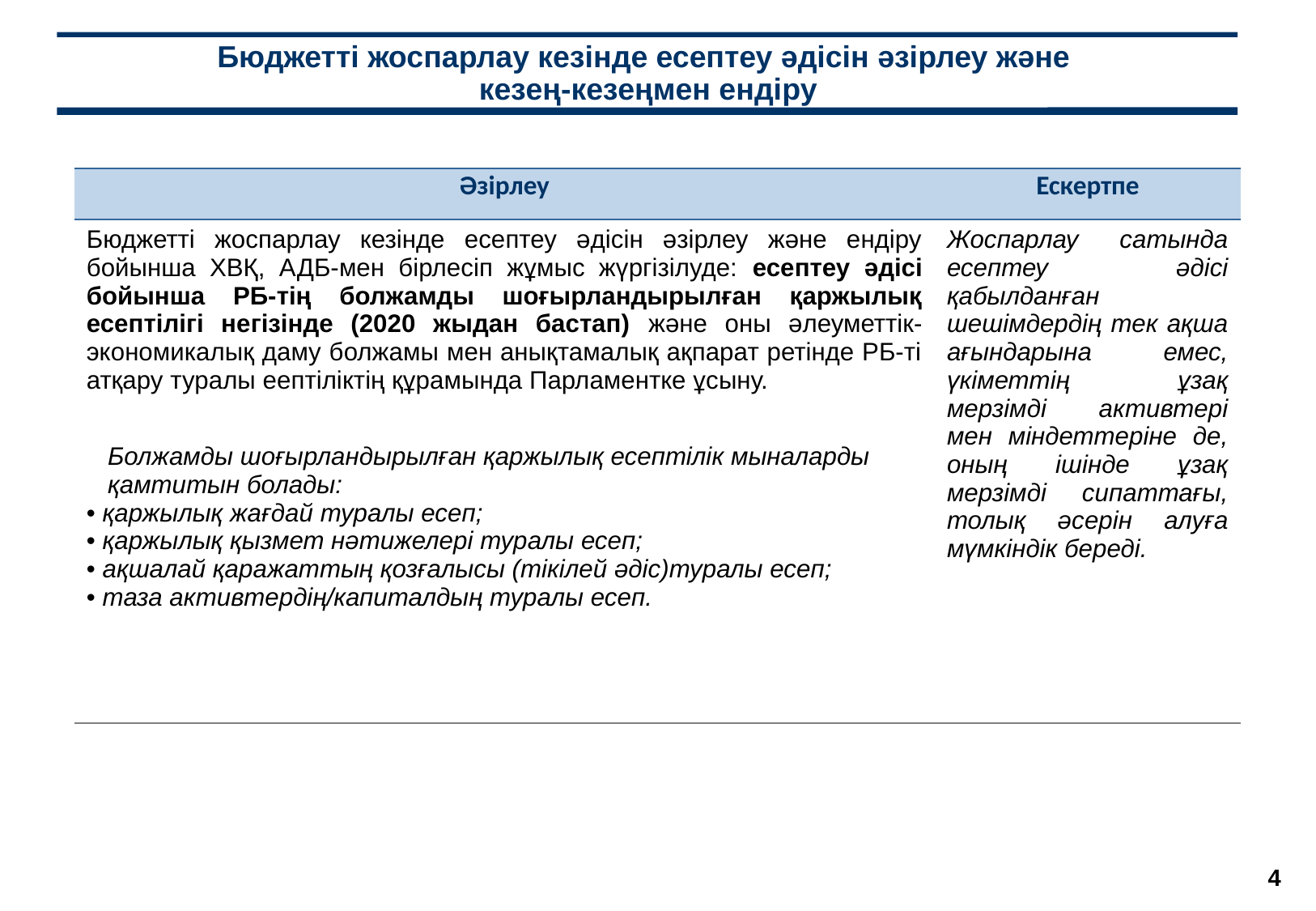

# Бюджетті жоспарлау кезінде есептеу әдісін әзірлеу және кезең-кезеңмен ендіру
| Әзірлеу | Ескертпе |
| --- | --- |
| Бюджетті жоспарлау кезінде есептеу әдісін әзірлеу және ендіру бойынша ХВҚ, АДБ-мен бірлесіп жұмыс жүргізілуде: есептеу әдісі бойынша РБ-тің болжамды шоғырландырылған қаржылық есептілігі негізінде (2020 жыдан бастап) және оны әлеуметтік-экономикалық даму болжамы мен анықтамалық ақпарат ретінде РБ-ті атқару туралы еептіліктің құрамында Парламентке ұсыну. Болжамды шоғырландырылған қаржылық есептілік мыналарды қамтитын болады: қаржылық жағдай туралы есеп; қаржылық қызмет нәтижелері туралы есеп; ақшалай қаражаттың қозғалысы (тікілей әдіс)туралы есеп; таза активтердің/капиталдың туралы есеп. | Жоспарлау сатында есептеу әдісі қабылданған шешімдердің тек ақша ағындарына емес, үкіметтің ұзақ мерзімді активтері мен міндеттеріне де, оның ішінде ұзақ мерзімді сипаттағы, толық әсерін алуға мүмкіндік береді. |